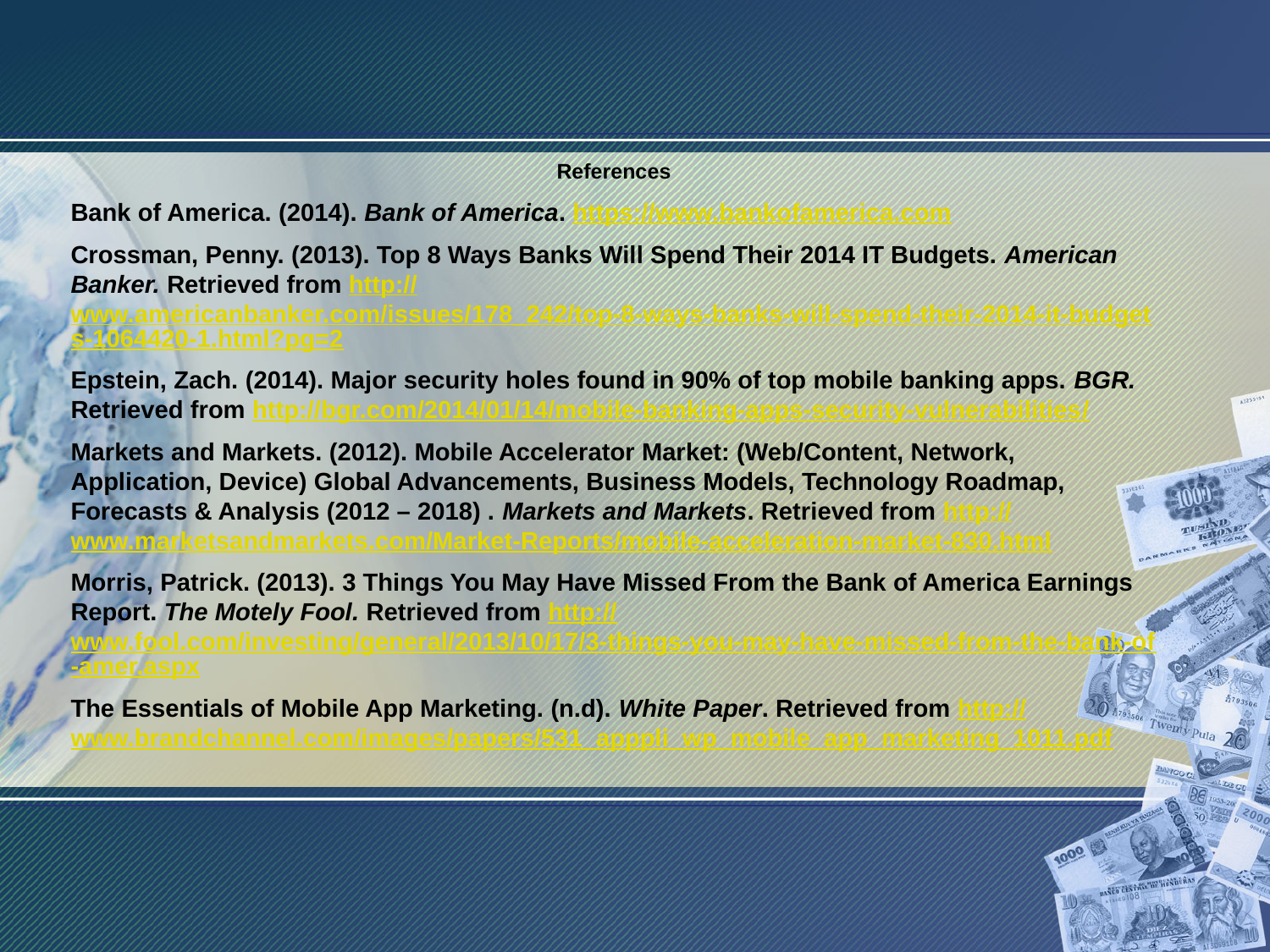

References
Bank of America. (2014). Bank of America. https://www.bankofamerica.com
Crossman, Penny. (2013). Top 8 Ways Banks Will Spend Their 2014 IT Budgets. American Banker. Retrieved from http://www.americanbanker.com/issues/178_242/top-8-ways-banks-will-spend-their-2014-it-budgets-1064420-1.html?pg=2
Epstein, Zach. (2014). Major security holes found in 90% of top mobile banking apps. BGR. Retrieved from http://bgr.com/2014/01/14/mobile-banking-apps-security-vulnerabilities/
Markets and Markets. (2012). Mobile Accelerator Market: (Web/Content, Network, Application, Device) Global Advancements, Business Models, Technology Roadmap, Forecasts & Analysis (2012 – 2018) . Markets and Markets. Retrieved from http://www.marketsandmarkets.com/Market-Reports/mobile-acceleration-market-830.html
Morris, Patrick. (2013). 3 Things You May Have Missed From the Bank of America Earnings Report. The Motely Fool. Retrieved from http://www.fool.com/investing/general/2013/10/17/3-things-you-may-have-missed-from-the-bank-of-amer.aspx
The Essentials of Mobile App Marketing. (n.d). White Paper. Retrieved from http://www.brandchannel.com/images/papers/531_apppli_wp_mobile_app_marketing_1011.pdf